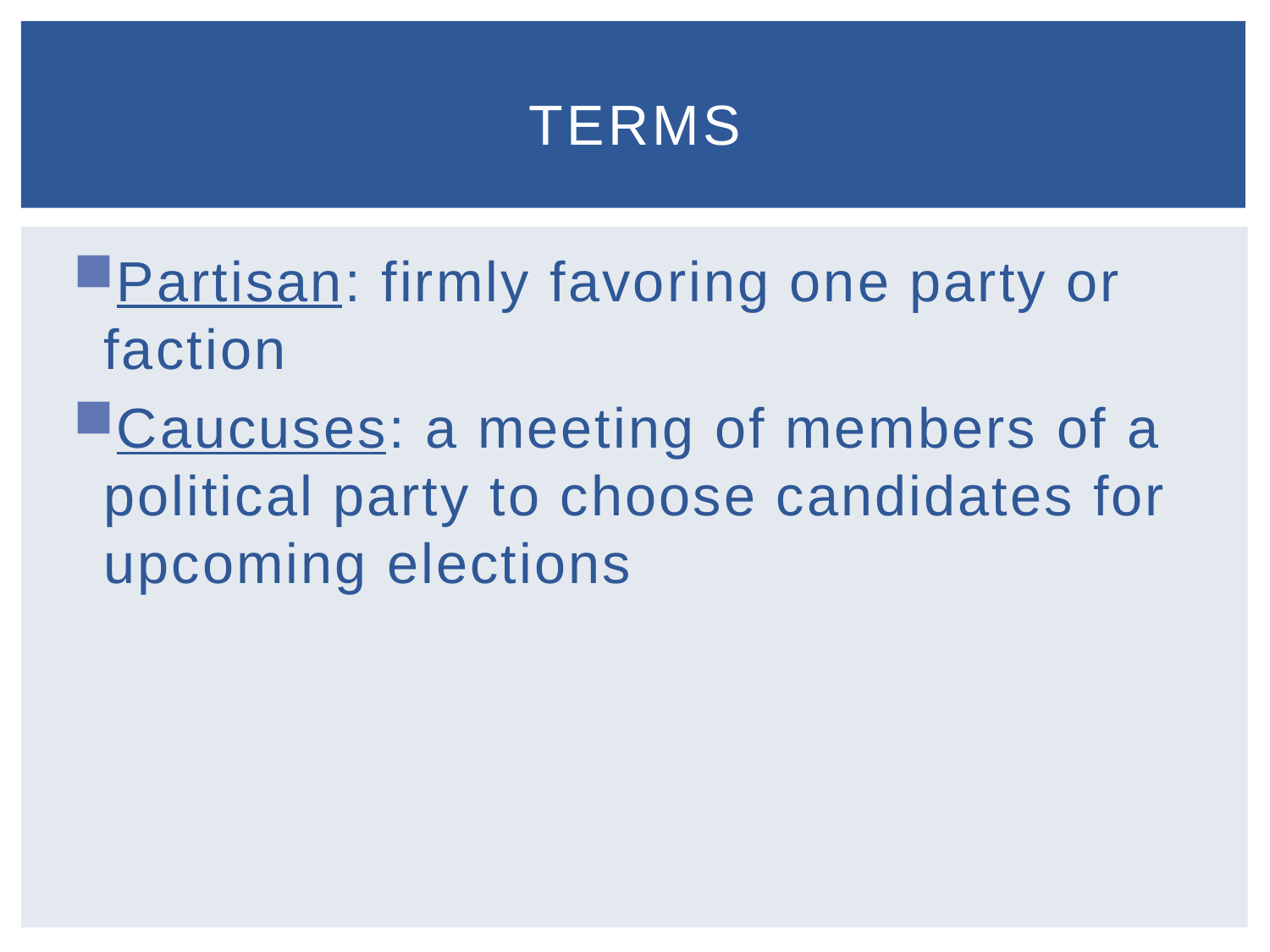

# TERMS
Partisan: firmly favoring one party or faction
Caucuses: a meeting of members of a political party to choose candidates for upcoming elections